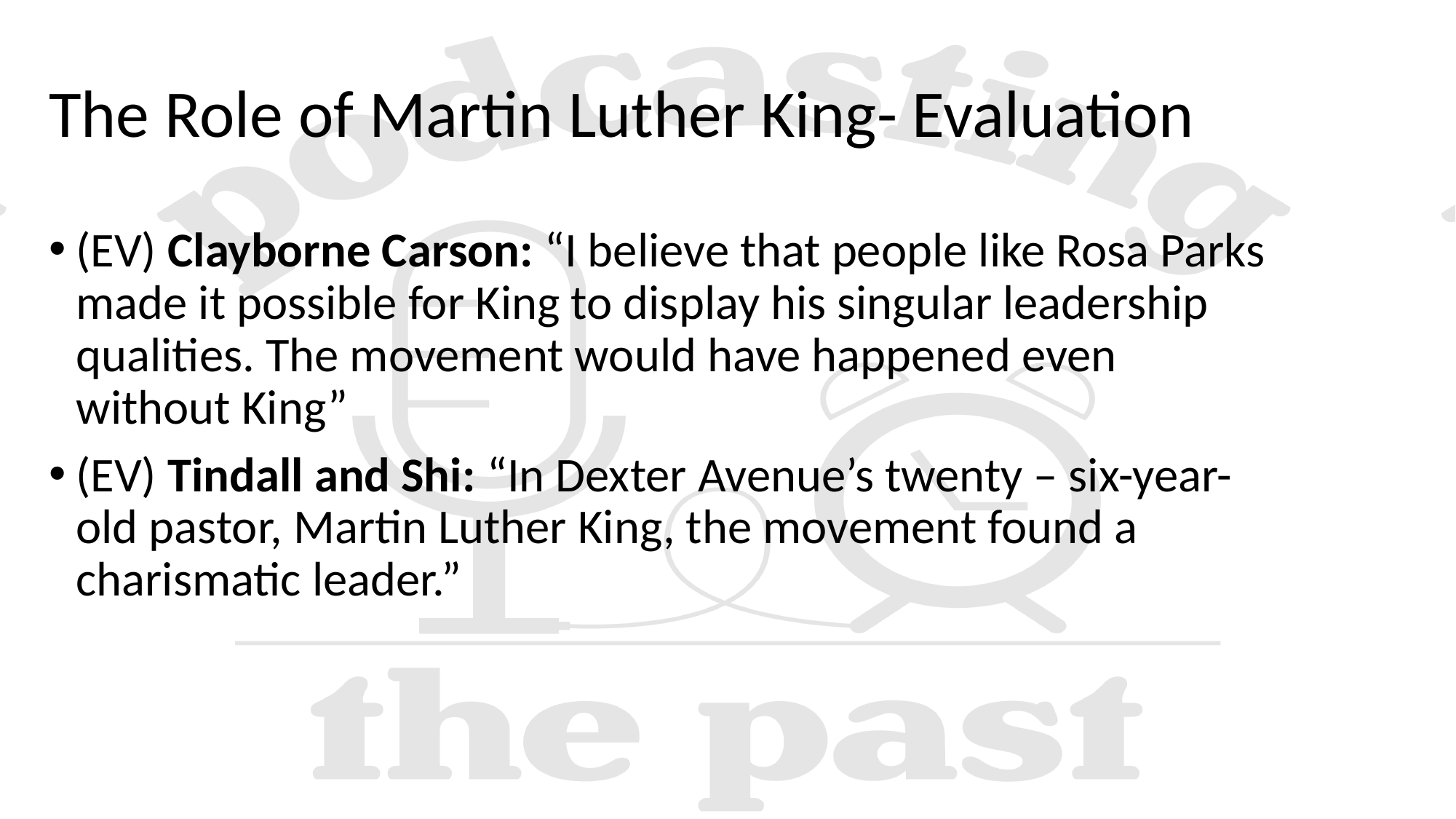

# The Role of Martin Luther King- Evaluation
(EV) Clayborne Carson: “I believe that people like Rosa Parks made it possible for King to display his singular leadership qualities. The movement would have happened even without King”
(EV) Tindall and Shi: “In Dexter Avenue’s twenty – six-year-old pastor, Martin Luther King, the movement found a charismatic leader.”